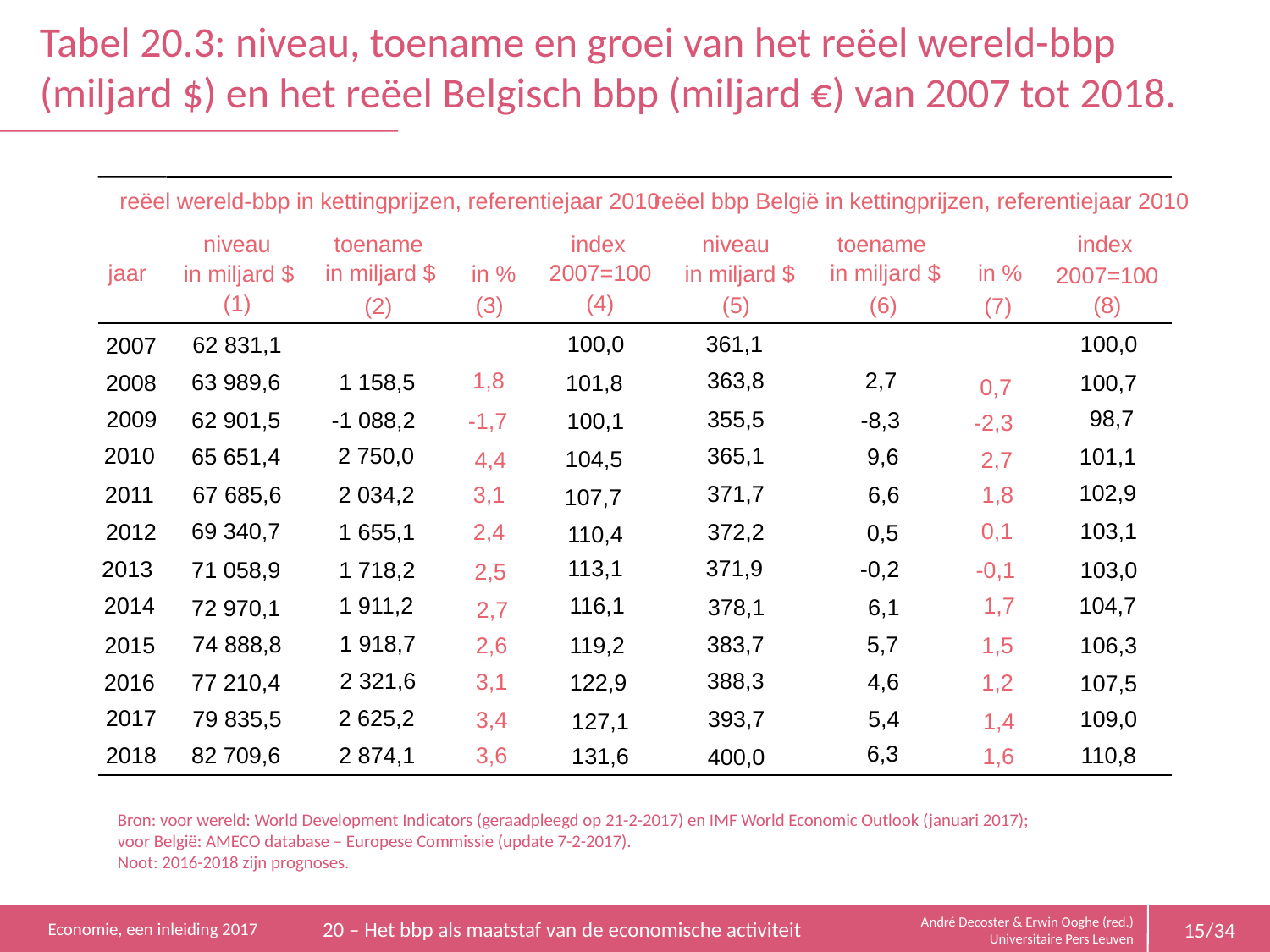

# Tabel 20.3: niveau, toename en groei van het reëel wereld-bbp (miljard $) en het reëel Belgisch bbp (miljard €) van 2007 tot 2018.

reëel bbp België in kettingprijzen, referentiejaar 2010
reëel wereld-bbp in kettingprijzen, referentiejaar 2010
niveau
toename
index
niveau
toename
index
jaar
in %
2007=100
in miljard $
in miljard $
in %
in miljard $
in miljard $
2007=100
(1)
(4)
(5)
(3)
(8)
(6)
(7)
(2)

100,0
361,1
100,0
62 831,1
2007
2,7
1,8
363,8
63 989,6
1 158,5
101,8
2008
100,7
0,7
98,7
2009
355,5
-8,3
-1 088,2
62 901,5
-1,7
100,1
-2,3
2010
365,1
2 750,0
9,6
65 651,4
101,1
104,5
2,7
4,4
102,9
371,7
3,1
2011
1,8
6,6
67 685,6
2 034,2
107,7
103,1
69 340,7
0,1
2,4
2012
1 655,1
372,2
0,5
110,4
113,1
371,9
2013
-0,2
1 718,2
-0,1
71 058,9
103,0
2,5
104,7
116,1
1 911,2
2014
1,7
378,1
6,1
72 970,1
2,7
1 918,7
74 888,8
5,7
383,7
2015
119,2
2,6
1,5
106,3
388,3
2 321,6
3,1
4,6
2016
77 210,4
122,9
1,2
107,5
2017
2 625,2
109,0
393,7
5,4
79 835,5
3,4
1,4
127,1
6,3
110,8
2 874,1
3,6
2018
82 709,6
131,6
1,6
400,0

Bron: voor wereld: World Development Indicators (geraadpleegd op 21-2-2017) en IMF World Economic Outlook (januari 2017);
voor België: AMECO database – Europese Commissie (update 7-2-2017).
Noot: 2016-2018 zijn prognoses.